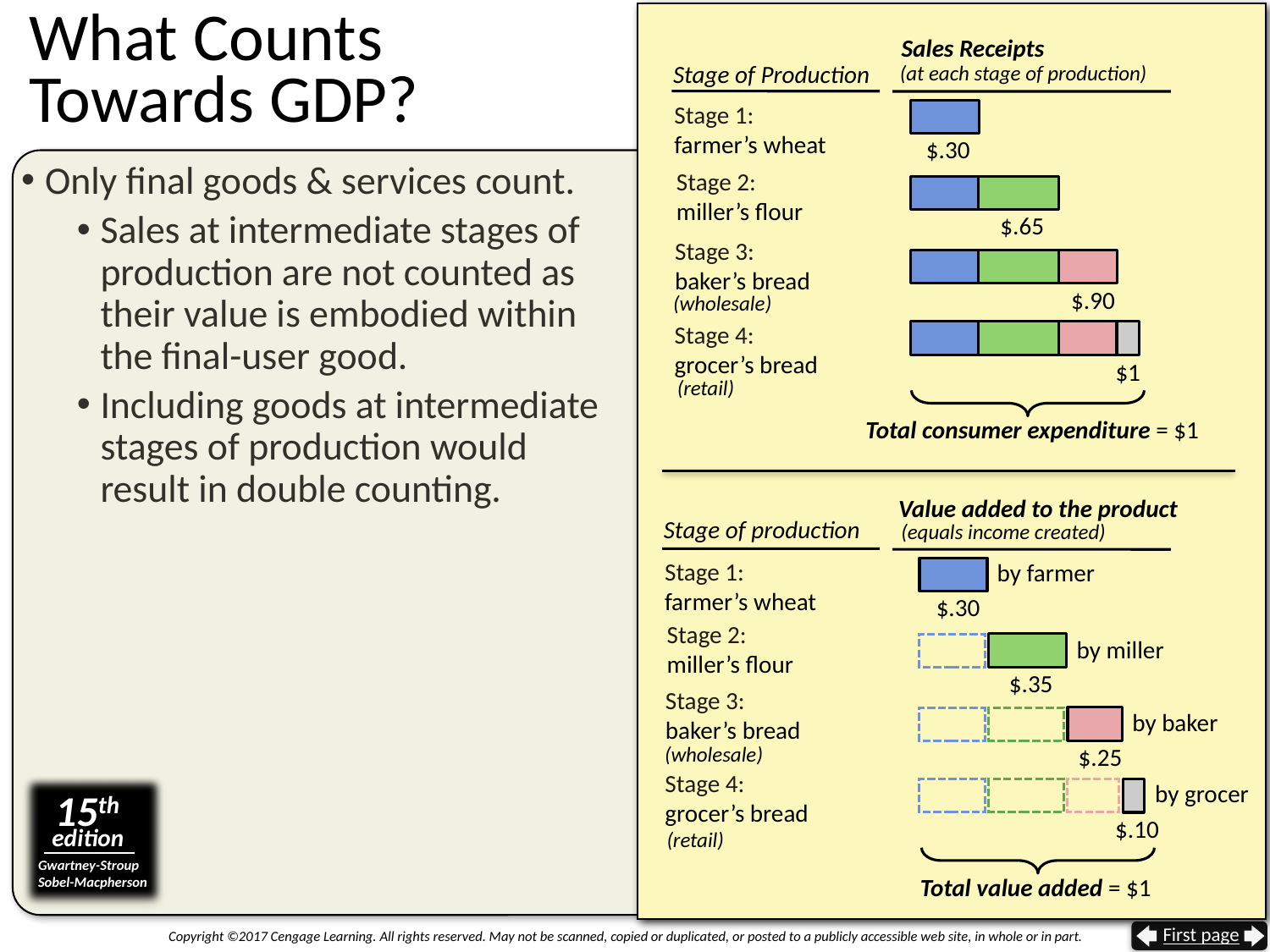

# What Counts Towards GDP?
Sales Receipts
(at each stage of production)
Stage of Production

Stage 1:
farmer’s wheat

$.30
Only final goods & services count.
Sales at intermediate stages of production are not counted as their value is embodied within the final-user good.
Including goods at intermediate stages of production would result in double counting.
Stage 2:
miller’s flour

$.65
Stage 3:
baker’s bread
(wholesale)

$.90

Stage 4:
grocer’s bread
(retail)

$1

Total consumer expenditure = $1
Value added to the product
(equals income created)
Stage of production

Stage 1:
farmer’s wheat
by farmer

$.30
Stage 2:
miller’s flour

$.35
by miller

Stage 3:
baker’s bread
(wholesale)
by baker

$.25

Stage 4:
grocer’s bread
(retail)

15th
edition
Gwartney-Stroup
Sobel-Macpherson
by grocer

$.10

Total value added = $1